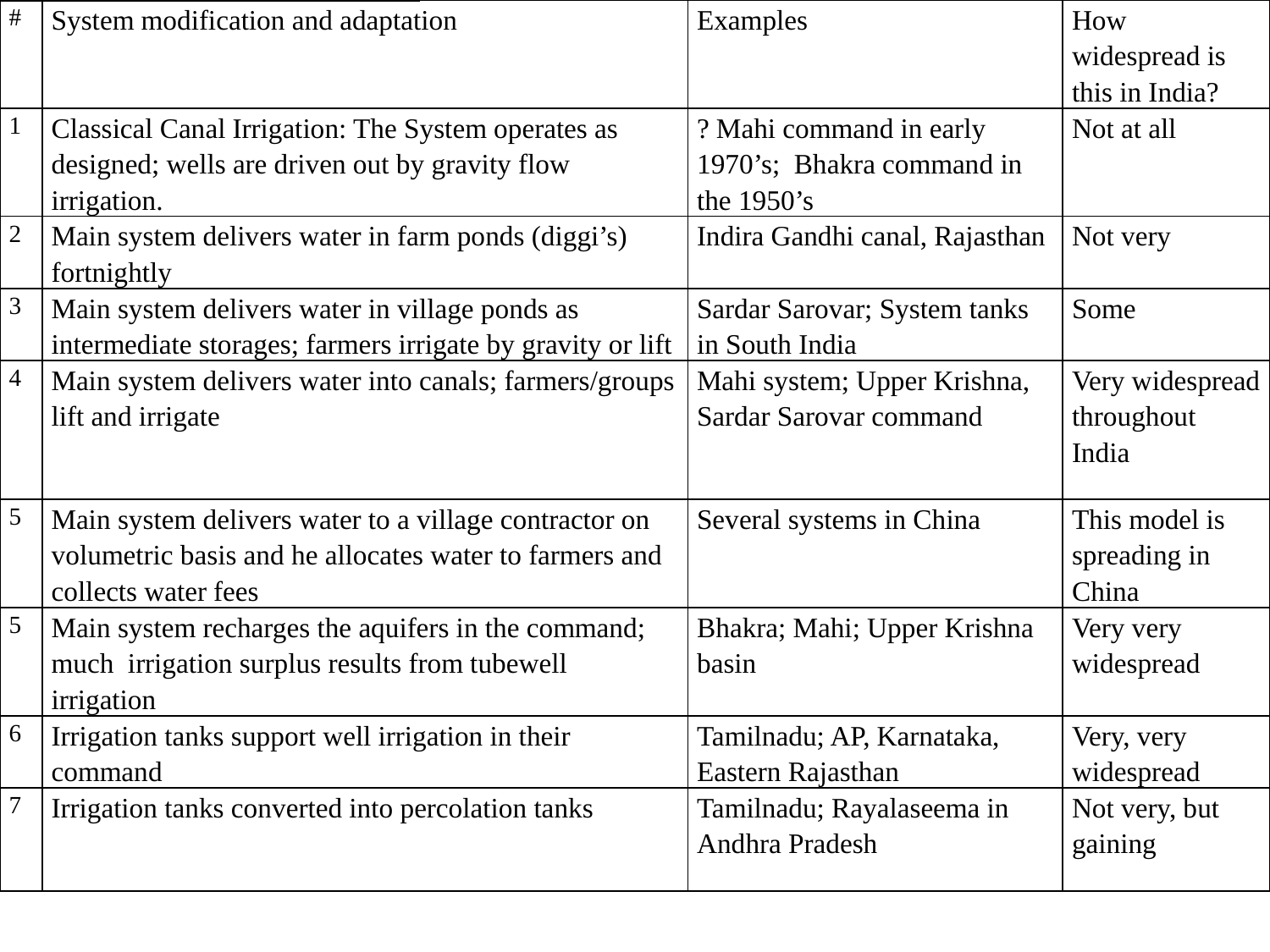

| # | System modification and adaptation | Examples | How widespread is this in India? |
| --- | --- | --- | --- |
| 1 | Classical Canal Irrigation: The System operates as designed; wells are driven out by gravity flow irrigation. | ? Mahi command in early 1970’s; Bhakra command in the 1950’s | Not at all |
| 2 | Main system delivers water in farm ponds (diggi’s) fortnightly | Indira Gandhi canal, Rajasthan | Not very |
| 3 | Main system delivers water in village ponds as intermediate storages; farmers irrigate by gravity or lift | Sardar Sarovar; System tanks in South India | Some |
| 4 | Main system delivers water into canals; farmers/groups lift and irrigate | Mahi system; Upper Krishna, Sardar Sarovar command | Very widespread throughout India |
| 5 | Main system delivers water to a village contractor on volumetric basis and he allocates water to farmers and collects water fees | Several systems in China | This model is spreading in China |
| 5 | Main system recharges the aquifers in the command; much irrigation surplus results from tubewell irrigation | Bhakra; Mahi; Upper Krishna basin | Very very widespread |
| 6 | Irrigation tanks support well irrigation in their command | Tamilnadu; AP, Karnataka, Eastern Rajasthan | Very, very widespread |
| 7 | Irrigation tanks converted into percolation tanks | Tamilnadu; Rayalaseema in Andhra Pradesh | Not very, but gaining |